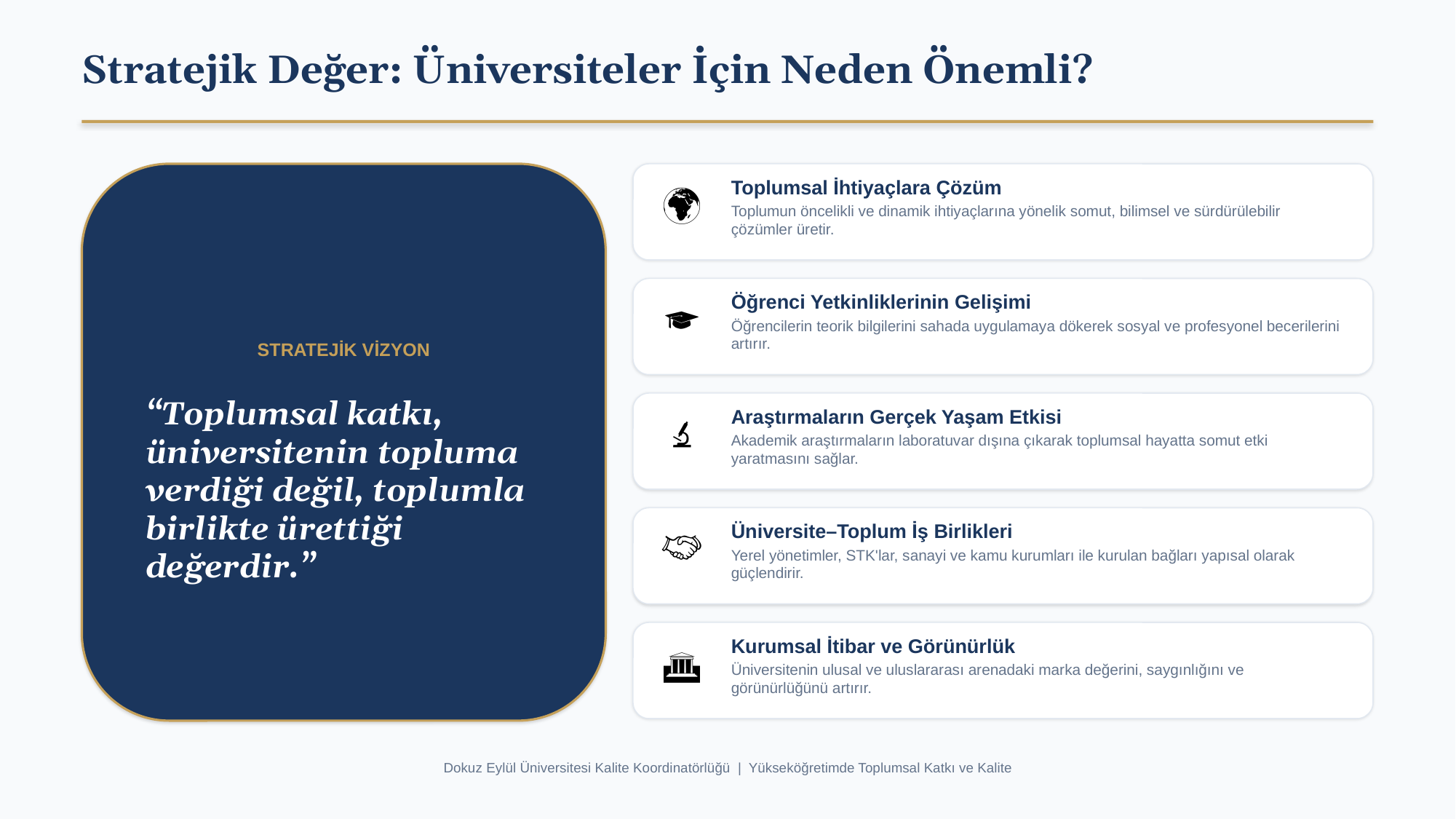

Stratejik Değer: Üniversiteler İçin Neden Önemli?

STRATEJİK VİZYON
“Toplumsal katkı, üniversitenin topluma verdiği değil, toplumla birlikte ürettiği değerdir.”

Toplumsal İhtiyaçlara Çözüm
Toplumun öncelikli ve dinamik ihtiyaçlarına yönelik somut, bilimsel ve sürdürülebilir çözümler üretir.
🌍

Öğrenci Yetkinliklerinin Gelişimi
Öğrencilerin teorik bilgilerini sahada uygulamaya dökerek sosyal ve profesyonel becerilerini artırır.
🎓

Araştırmaların Gerçek Yaşam Etkisi
Akademik araştırmaların laboratuvar dışına çıkarak toplumsal hayatta somut etki yaratmasını sağlar.
🔬

Üniversite–Toplum İş Birlikleri
Yerel yönetimler, STK'lar, sanayi ve kamu kurumları ile kurulan bağları yapısal olarak güçlendirir.
🤝

Kurumsal İtibar ve Görünürlük
Üniversitenin ulusal ve uluslararası arenadaki marka değerini, saygınlığını ve görünürlüğünü artırır.
🏛️
Dokuz Eylül Üniversitesi Kalite Koordinatörlüğü  |  Yükseköğretimde Toplumsal Katkı ve Kalite